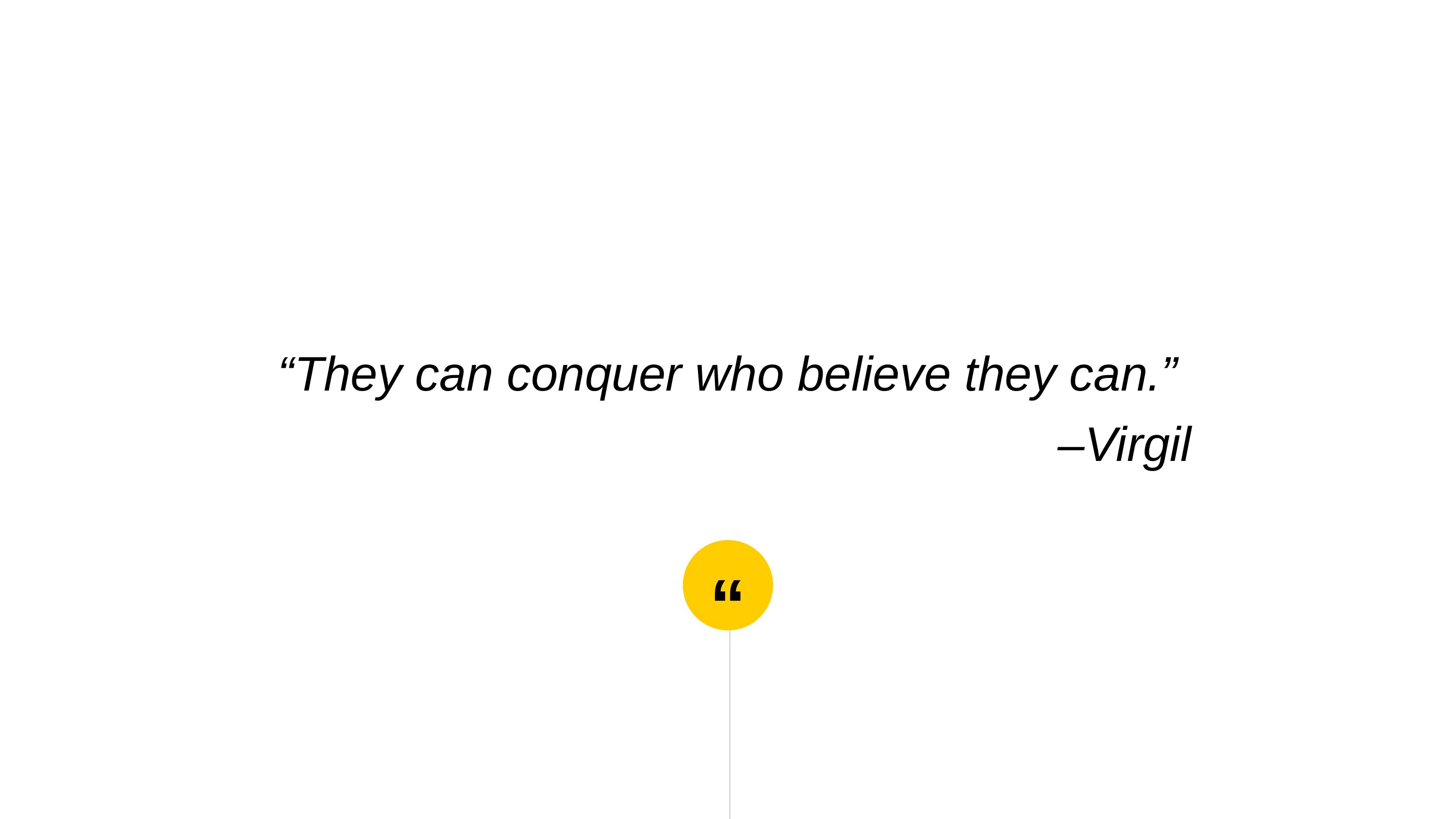

“They can conquer who believe they can.”
–Virgil